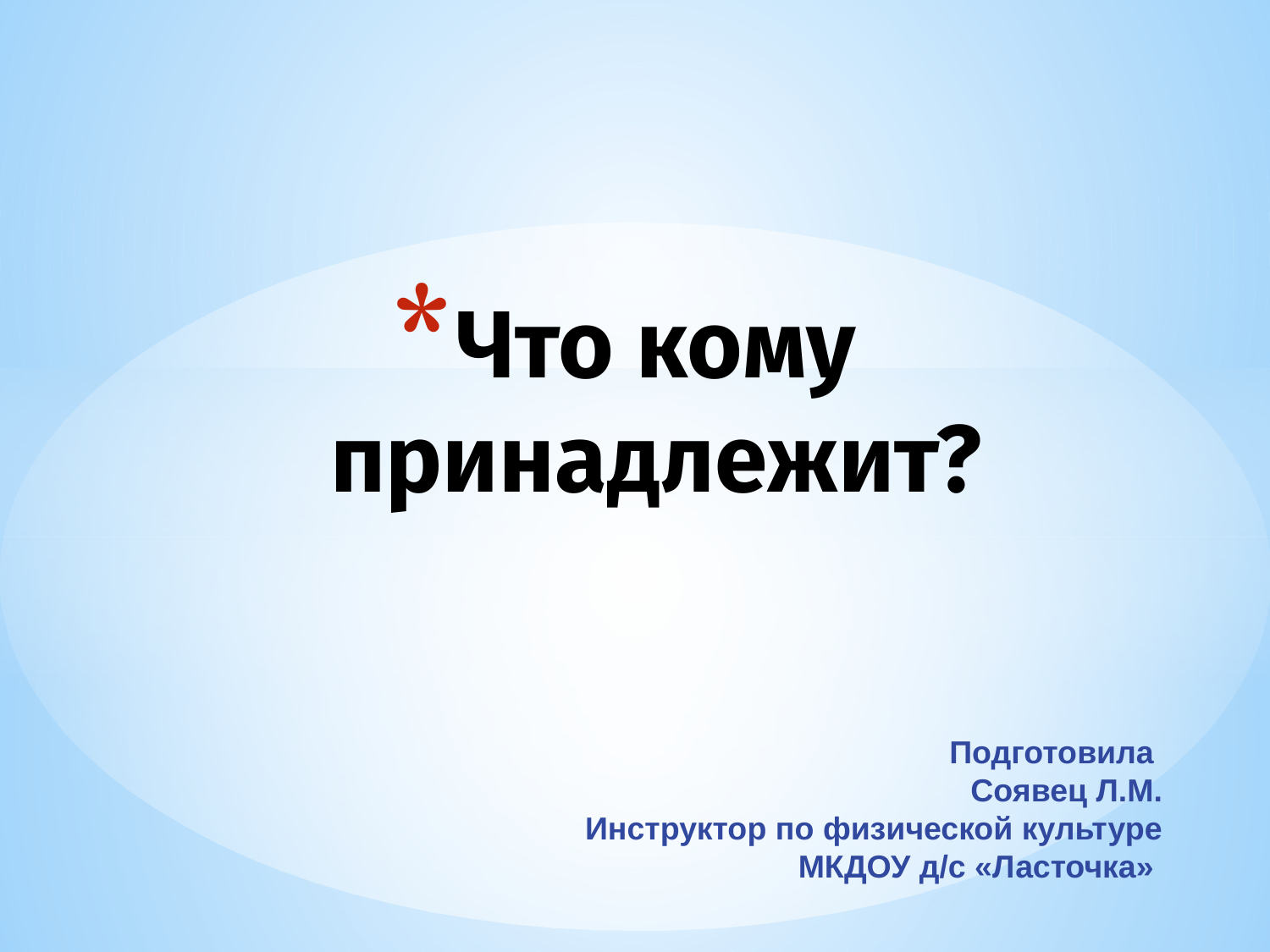

# Что кому принадлежит?
Подготовила
Соявец Л.М.
Инструктор по физической культуре
МКДОУ д/с «Ласточка»